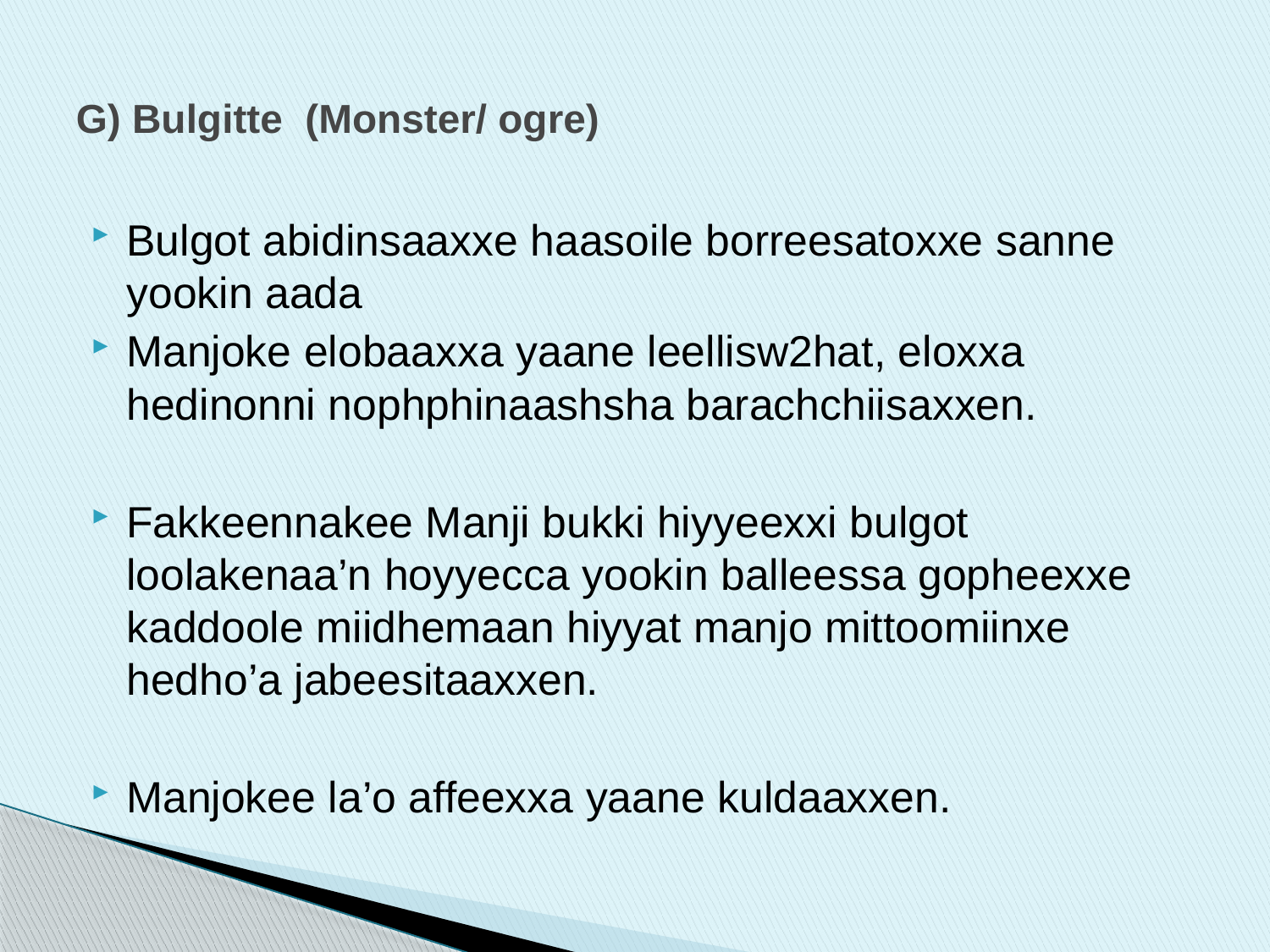

# G) Bulgitte  (Monster/ ogre)
Bulgot abidinsaaxxe haasoile borreesatoxxe sanne yookin aada
Manjoke elobaaxxa yaane leellisw2hat, eloxxa hedinonni nophphinaashsha barachchiisaxxen.

Fakkeennakee Manji bukki hiyyeexxi bulgot loolakenaa’n hoyyecca yookin balleessa gopheexxe kaddoole miidhemaan hiyyat manjo mittoomiinxe hedho’a jabeesitaaxxen.

Manjokee la’o affeexxa yaane kuldaaxxen.